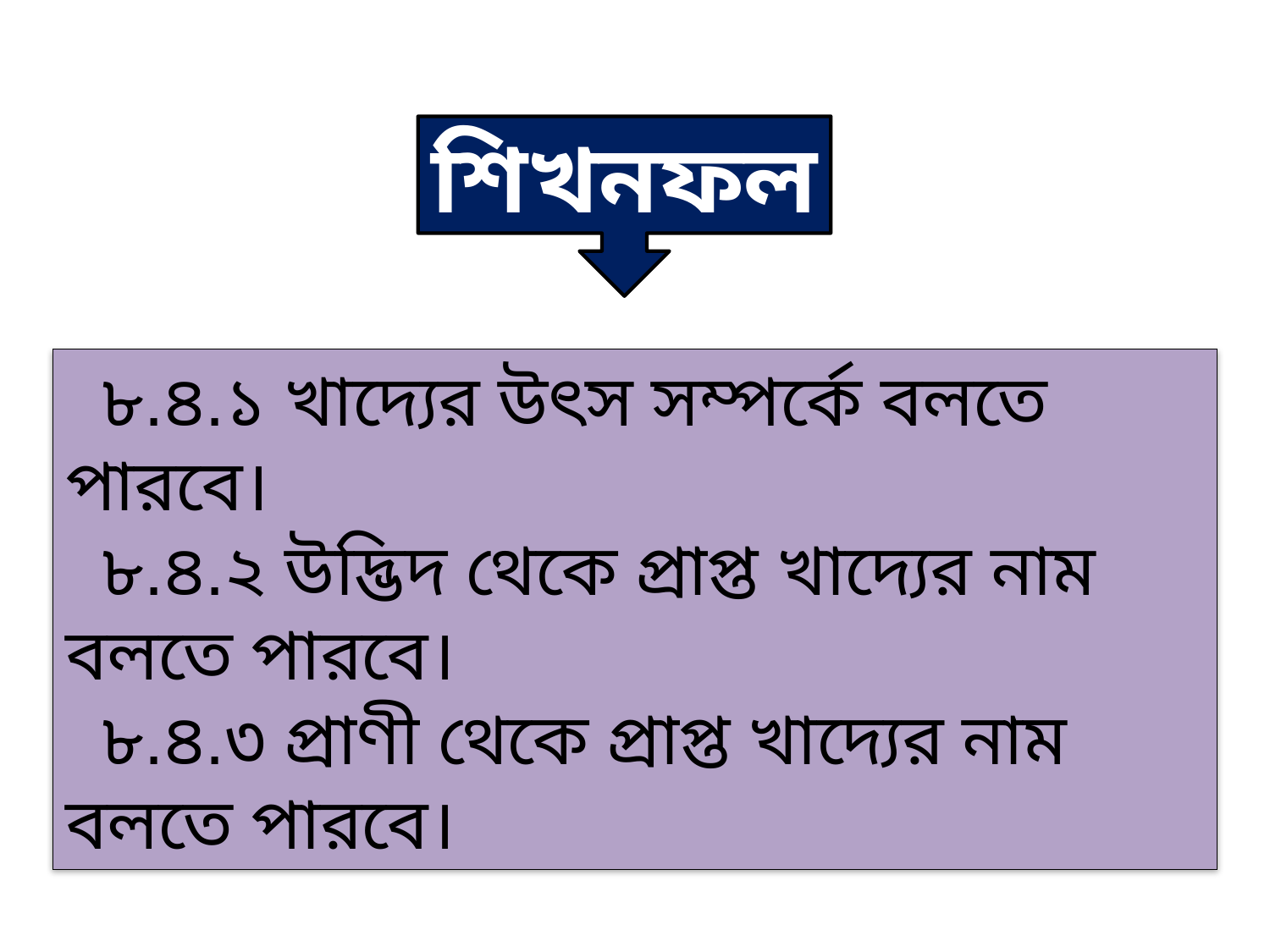

শিখনফল
  ৮.৪.১ খাদ্যের উৎস সম্পর্কে বলতে পারবে।
  ৮.৪.২ উদ্ভিদ থেকে প্রাপ্ত খাদ্যের নাম বলতে পারবে।
  ৮.৪.৩ প্রাণী থেকে প্রাপ্ত খাদ্যের নাম বলতে পারবে।